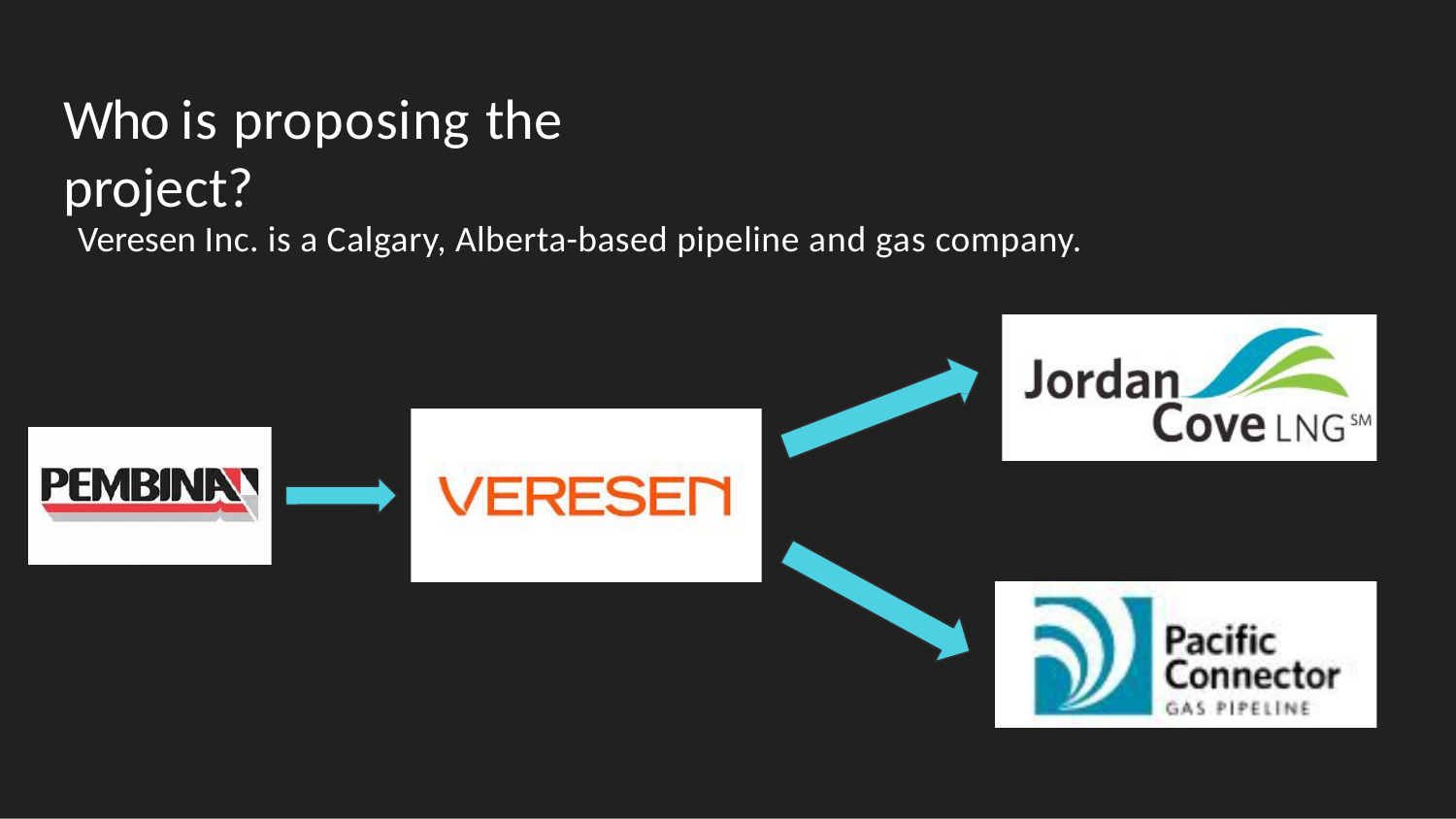

Who is proposing the project?
Veresen Inc. is a Calgary, Alberta-based pipeline and gas company.